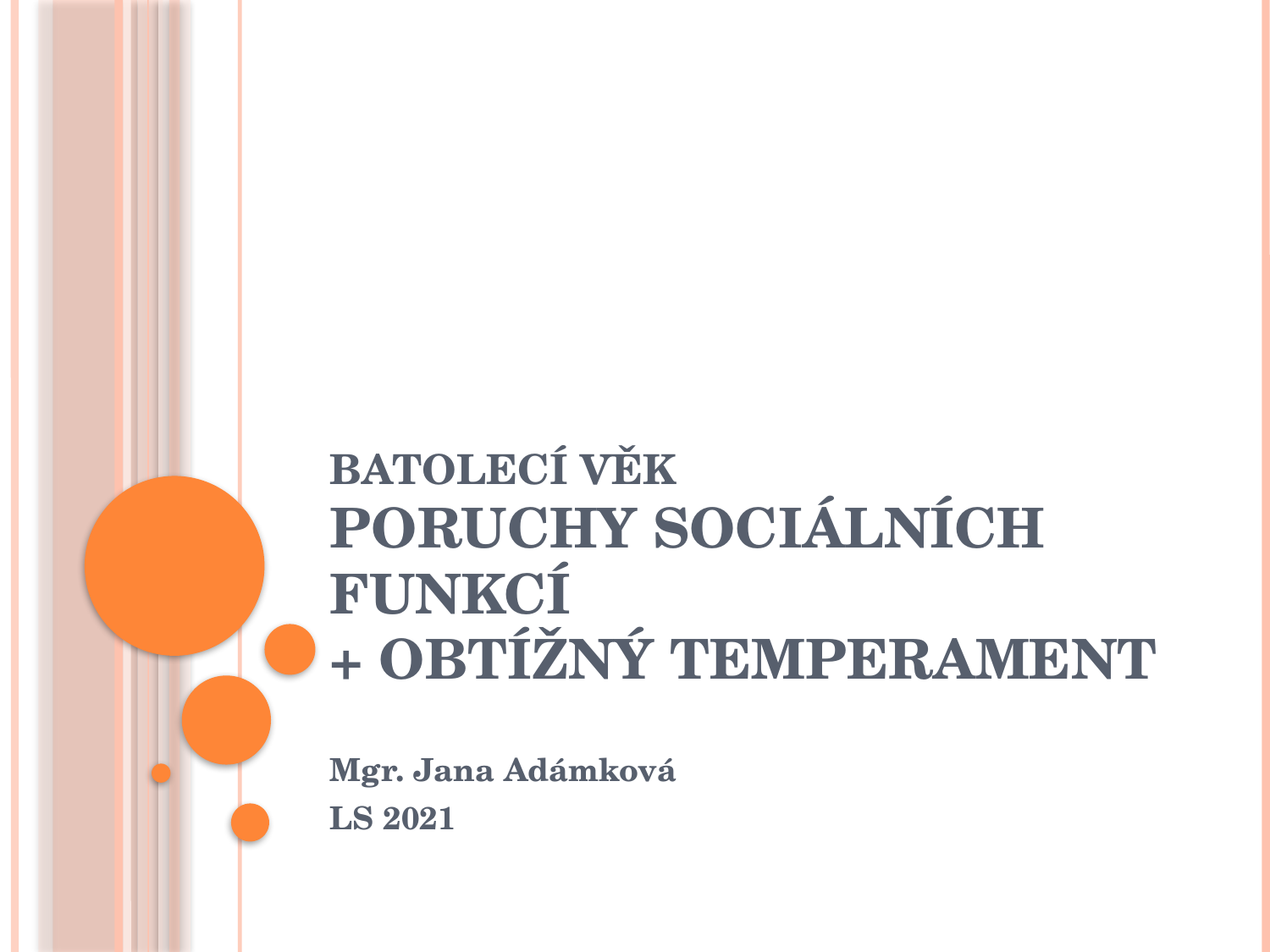

# Batolecí věk Poruchy sociálních funkcí + obtížný temperament

Mgr. Jana Adámková
LS 2021